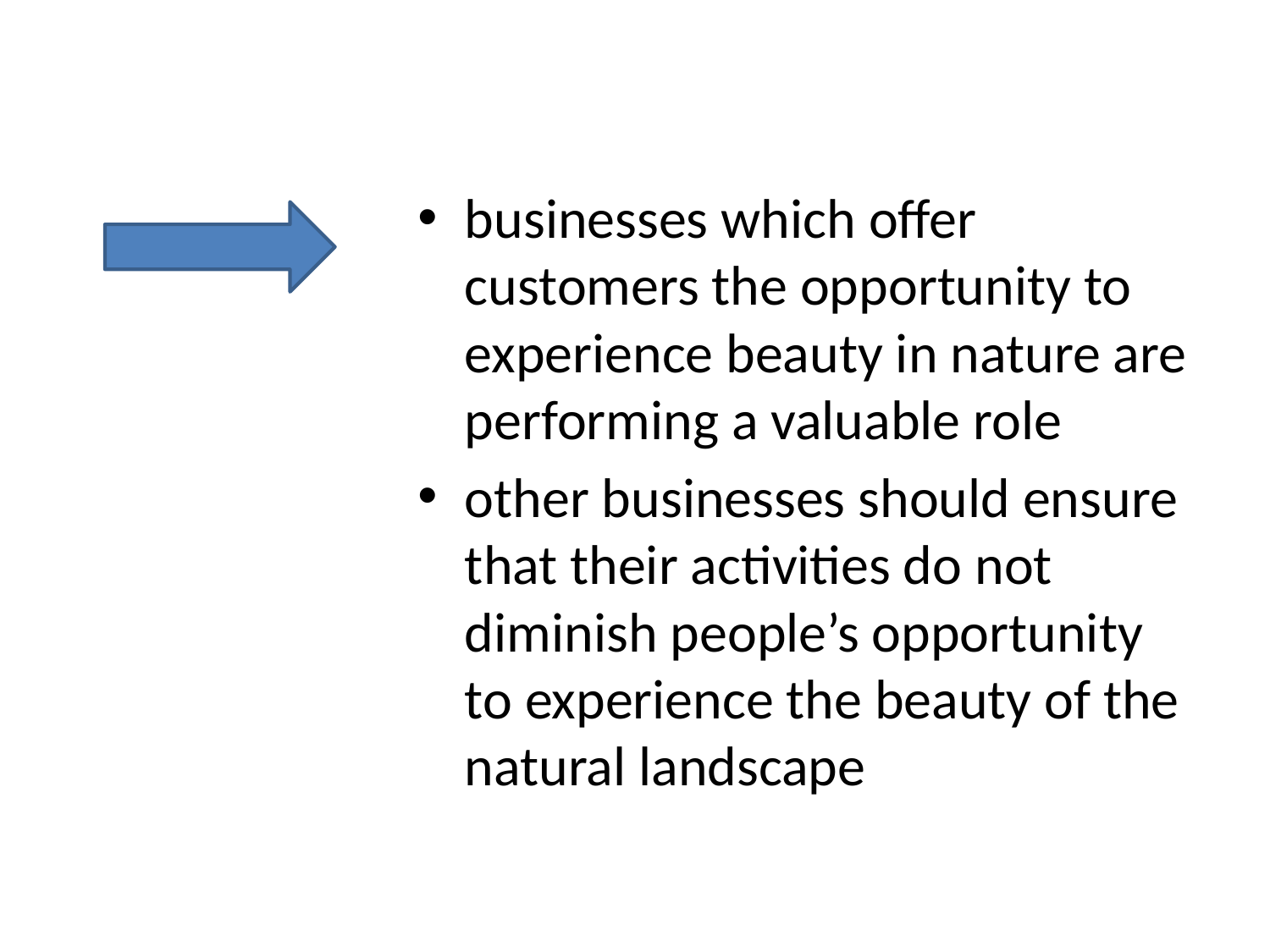

businesses which offer customers the opportunity to experience beauty in nature are performing a valuable role
other businesses should ensure that their activities do not diminish people’s opportunity to experience the beauty of the natural landscape